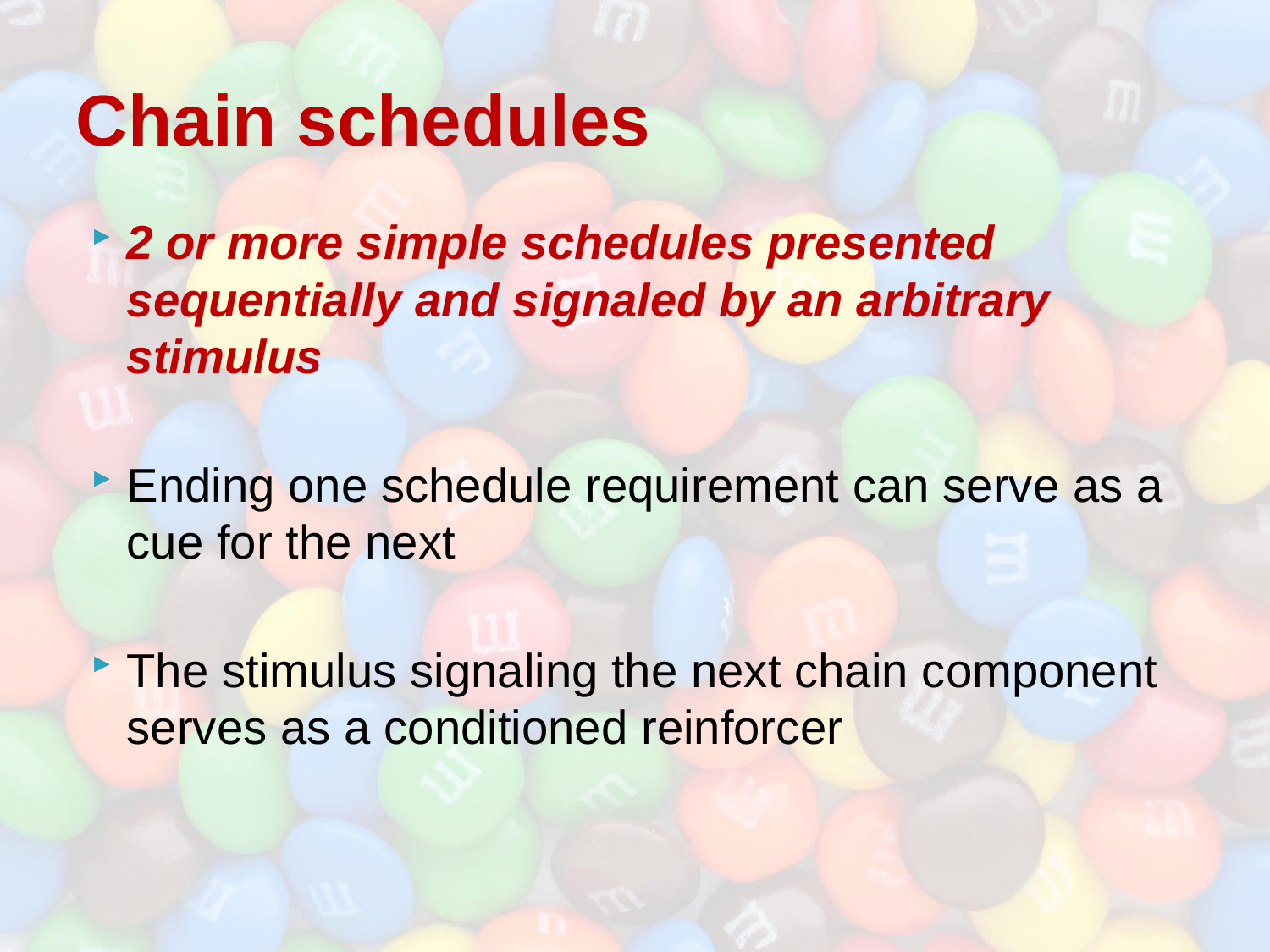

# Chain schedules
2 or more simple schedules presented sequentially and signaled by an arbitrary stimulus

Ending one schedule requirement can serve as a cue for the next

The stimulus signaling the next chain component serves as a conditioned reinforcer